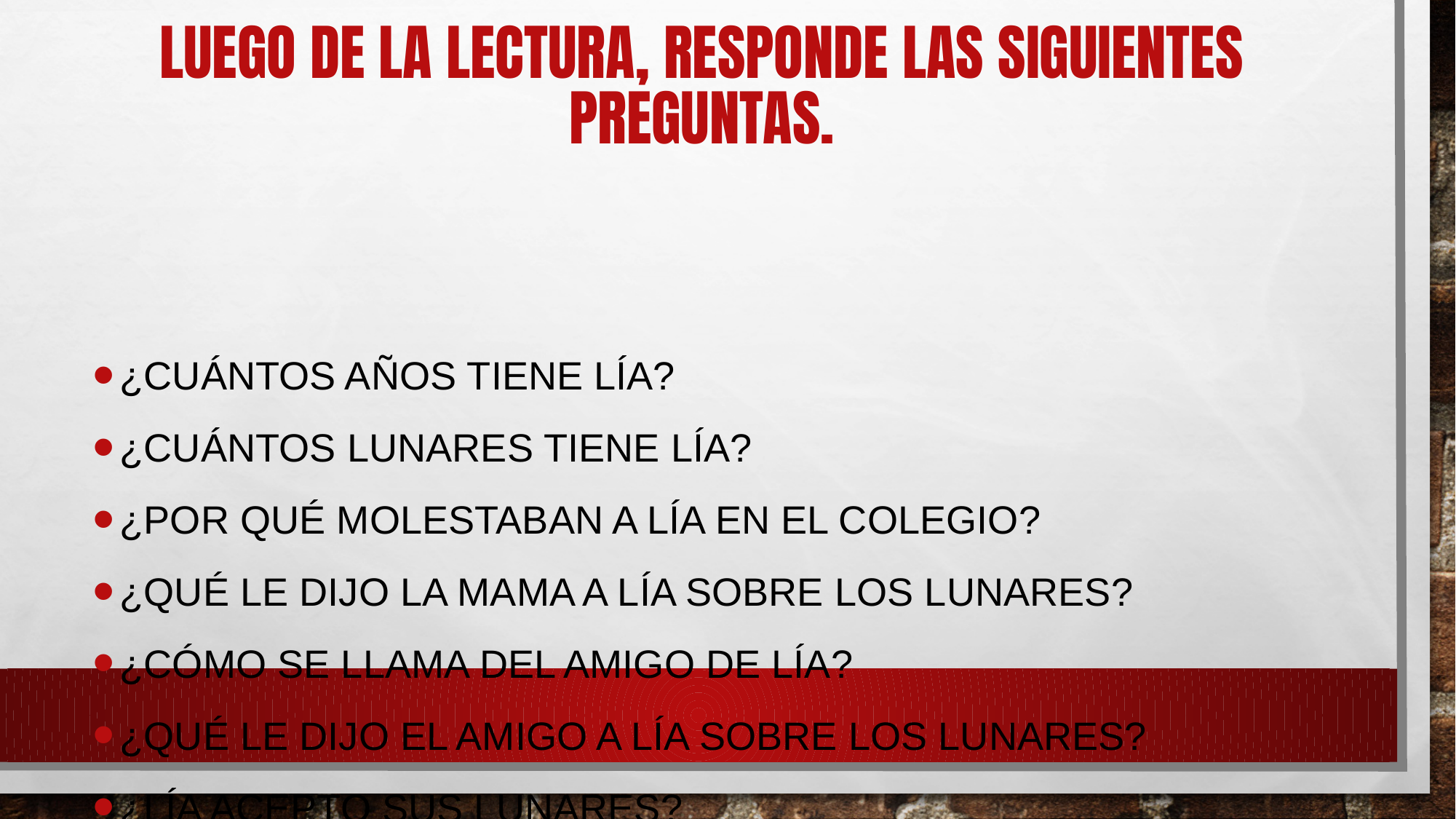

# Luego de la lectura, responde las siguientes preguntas.
¿Cuántos años tiene lía?
¿Cuántos lunares tiene lía?
¿Por qué molestaban a lía en el colegio?
¿Qué le dijo la mama a lía sobre los lunares?
¿Cómo se llama del amigo de lía?
¿Qué le dijo el amigo a lía sobre los lunares?
¿lía acepto sus lunares?